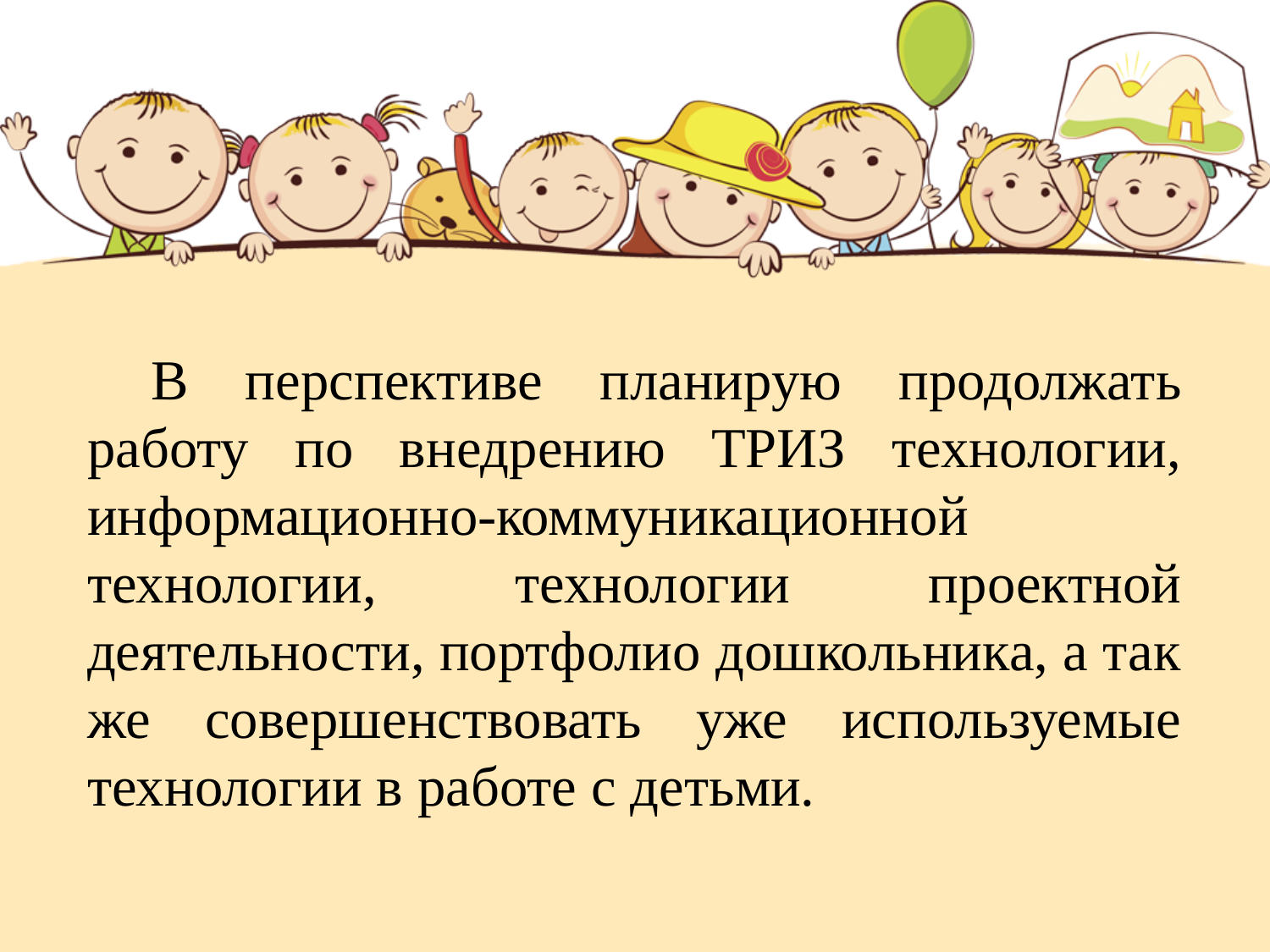

В перспективе планирую продолжать работу по внедрению ТРИЗ технологии, информационно-коммуникационной технологии, технологии проектной деятельности, портфолио дошкольника, а так же совершенствовать уже используемые технологии в работе с детьми.